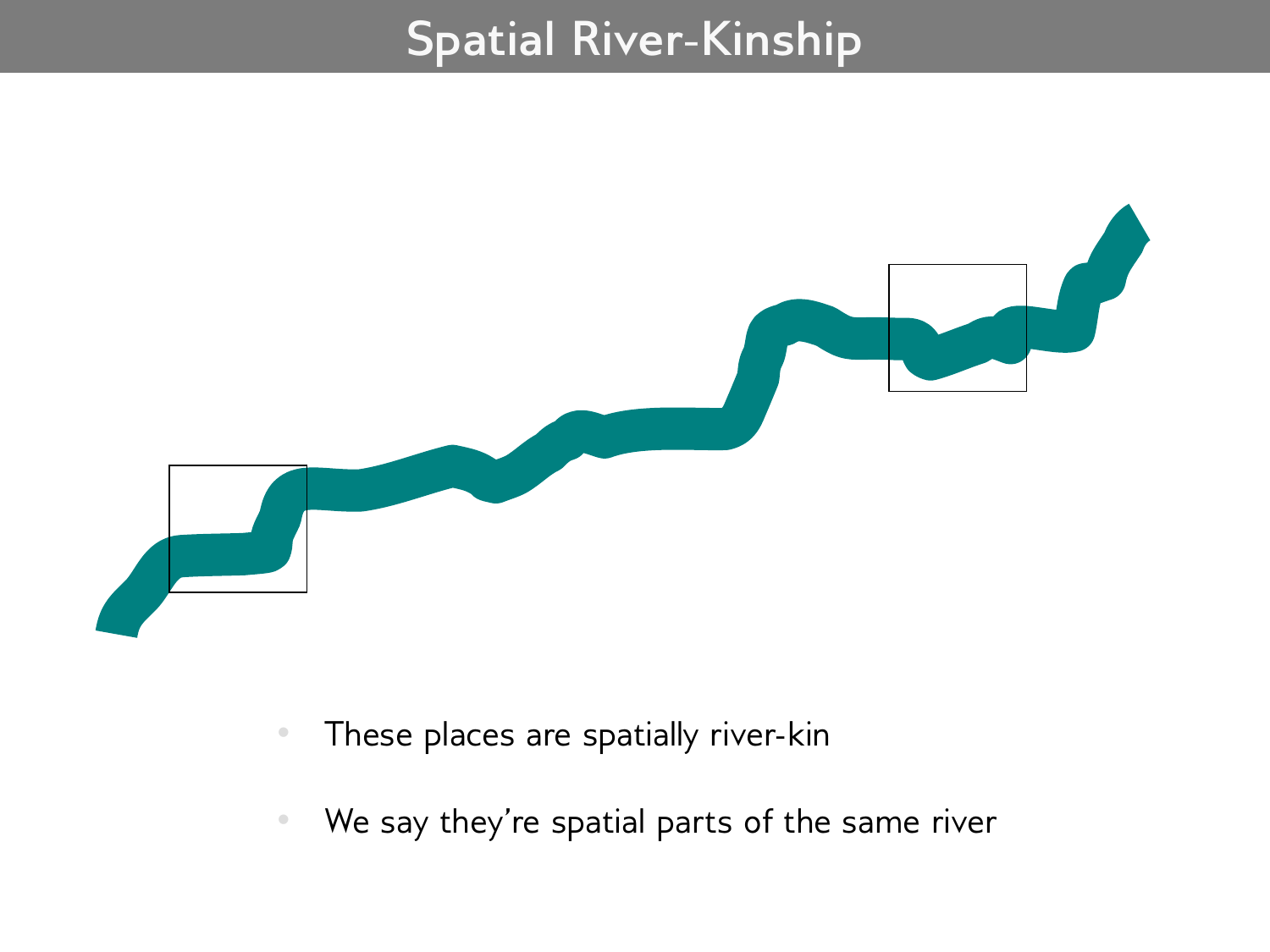

# Spatial River-Kinship

These places are spatially river-kin
We say they’re spatial parts of the same river